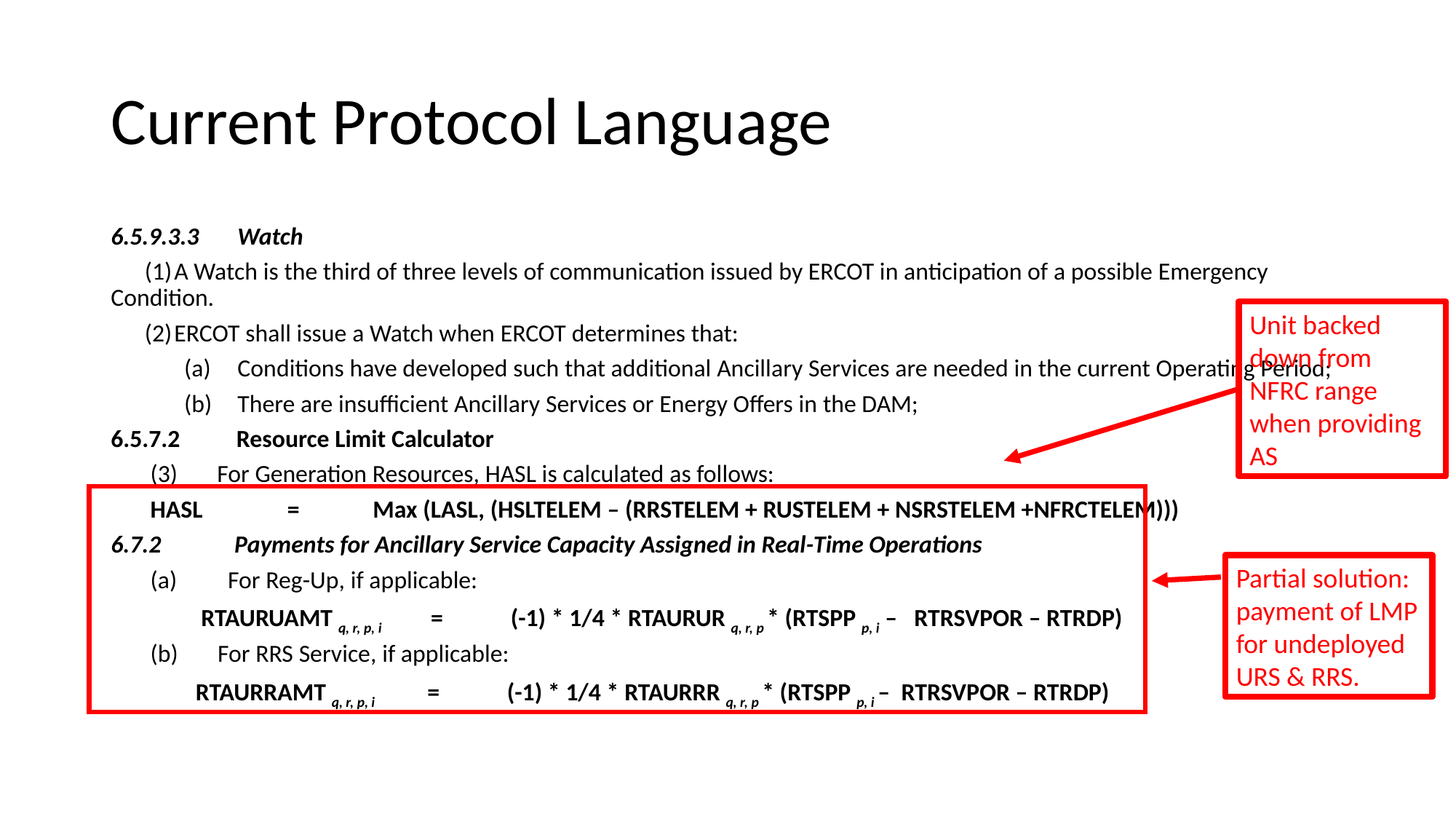

# Current Protocol Language
6.5.9.3.3	Watch
      (1)	A Watch is the third of three levels of communication issued by ERCOT in anticipation of a possible Emergency Condition.
      (2)	ERCOT shall issue a Watch when ERCOT determines that:
             (a)	Conditions have developed such that additional Ancillary Services are needed in the current Operating Period;
             (b)	There are insufficient Ancillary Services or Energy Offers in the DAM;
6.5.7.2          Resource Limit Calculator
       (3)       For Generation Resources, HASL is calculated as follows:
       HASL               =             Max (LASL, (HSLTELEM – (RRSTELEM + RUSTELEM + NSRSTELEM +NFRCTELEM)))
6.7.2             Payments for Ancillary Service Capacity Assigned in Real-Time Operations
       (a)         For Reg-Up, if applicable:
                RTAURUAMT q, r, p, i               =            (-1) * 1/4 * RTAURUR q, r, p * (RTSPP p, i –   RTRSVPOR – RTRDP)
       (b)       For RRS Service, if applicable:
               RTAURRAMT q, r, p, i                =            (-1) * 1/4 * RTAURRR q, r, p * (RTSPP p, i –  RTRSVPOR – RTRDP)

Unit backed down from NFRC range when providing AS

Partial solution: payment of LMP for undeployed URS & RRS.